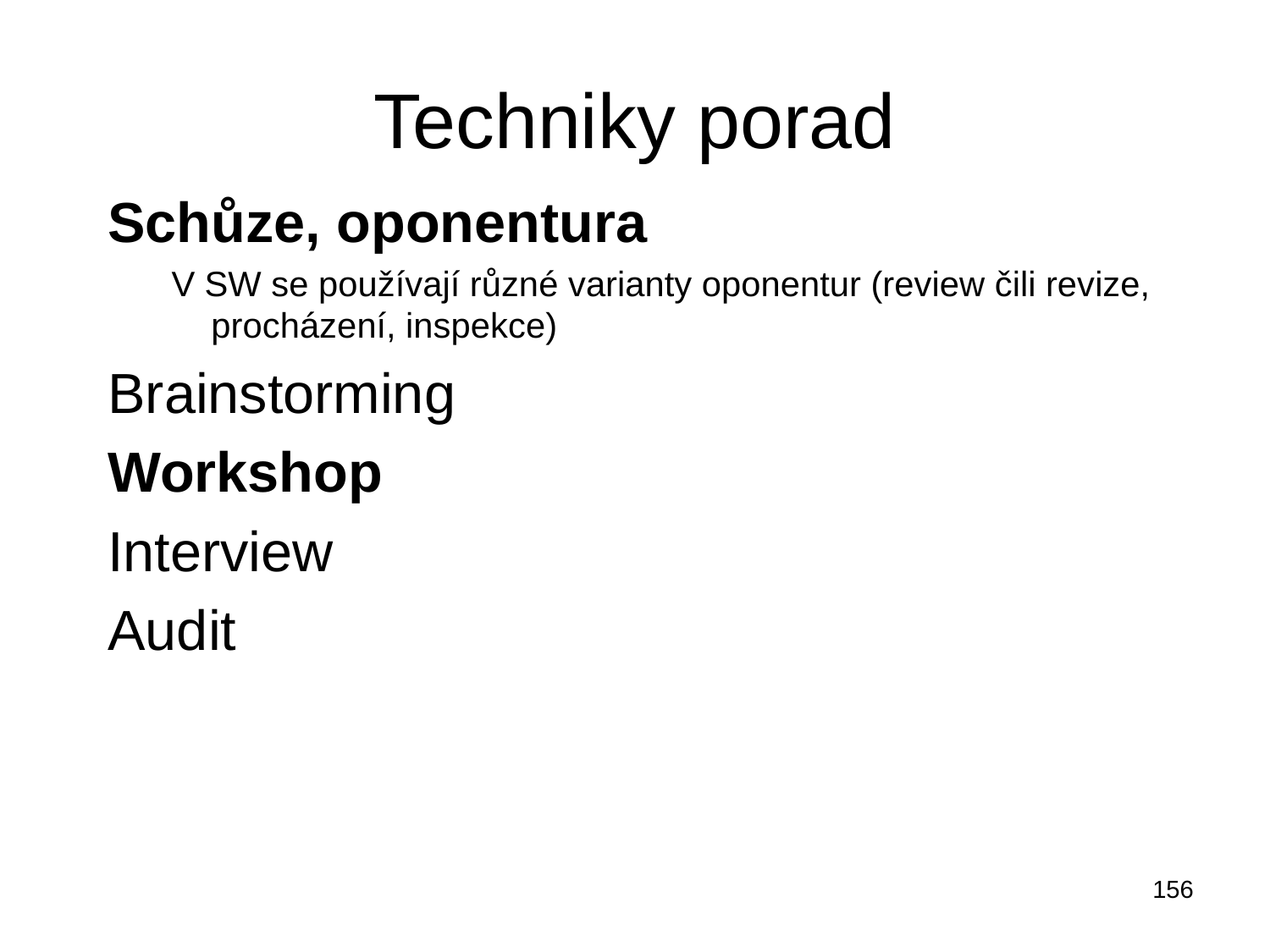

# Techniky porad
Schůze, oponentura
V SW se používají různé varianty oponentur (review čili revize, procházení, inspekce)
Brainstorming
Workshop
Interview
Audit

156